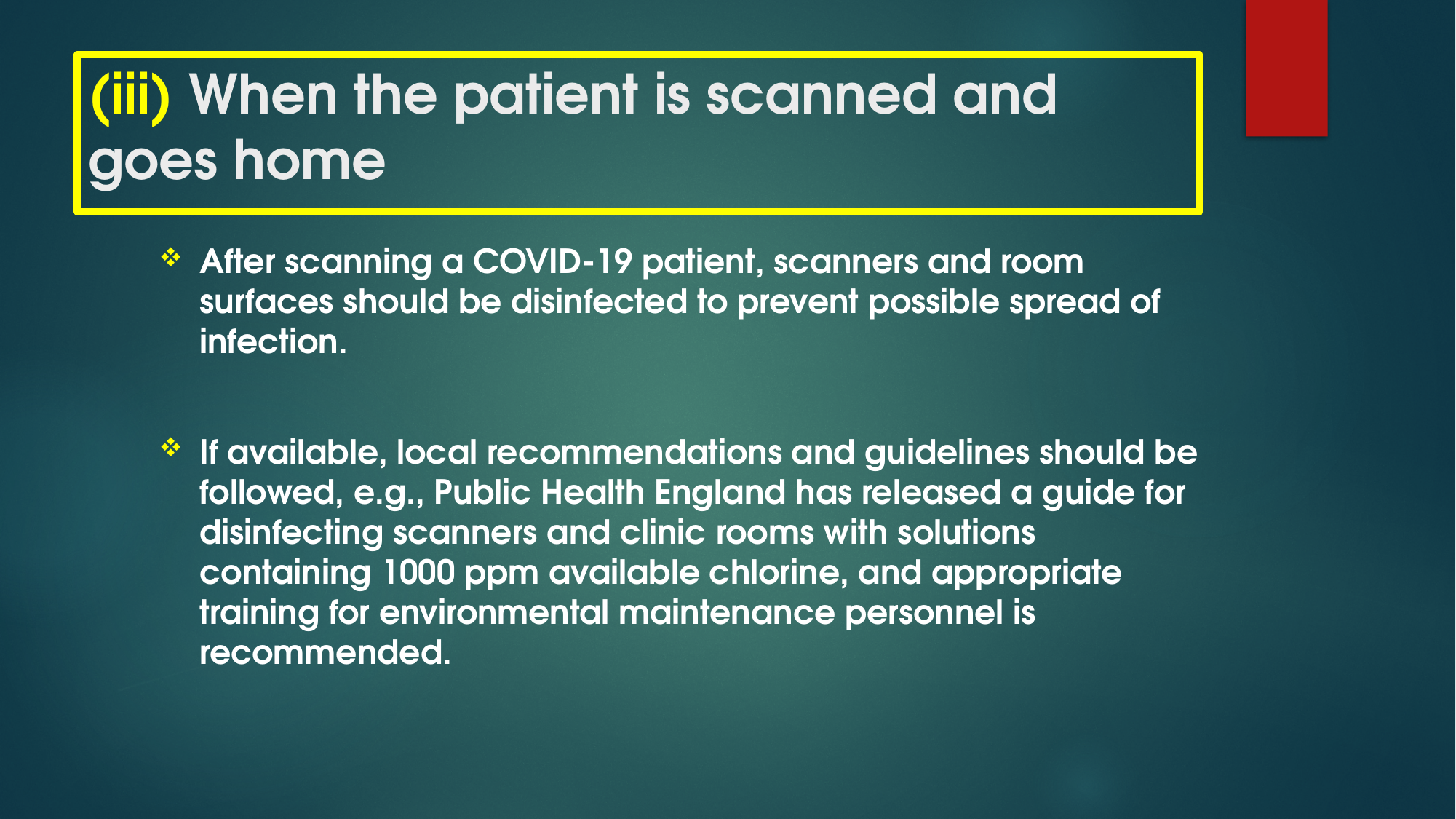

# (iii) When the patient is scanned and goes home
After scanning a COVID-19 patient, scanners and room surfaces should be disinfected to prevent possible spread of infection.

If available, local recommendations and guidelines should be followed, e.g., Public Health England has released a guide for disinfecting scanners and clinic rooms with solutions containing 1000 ppm available chlorine, and appropriate training for environmental maintenance personnel is recommended.